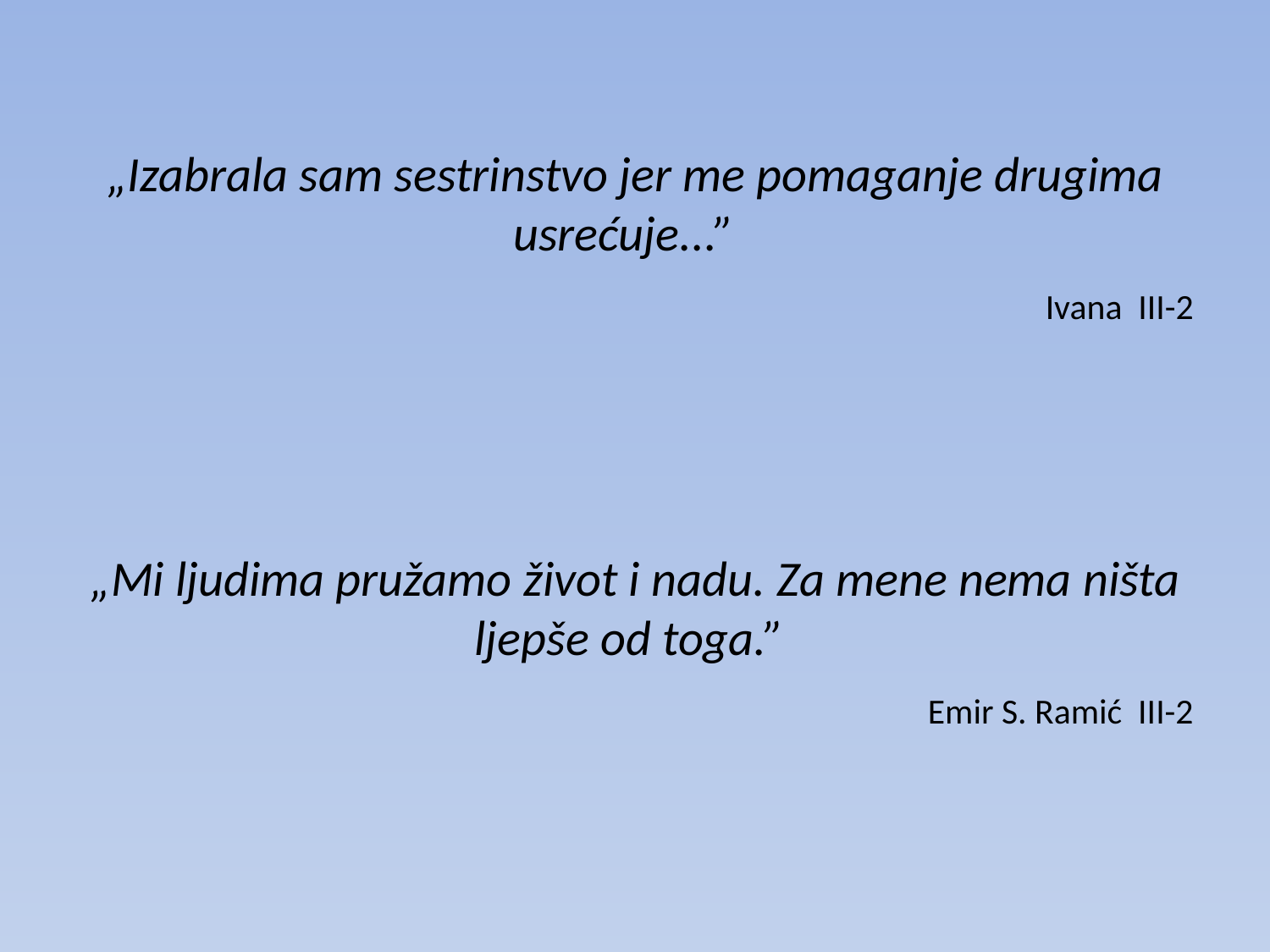

#
„Izabrala sam sestrinstvo jer me pomaganje drugima usrećuje...”
                                                                                     Ivana  III-2

„Mi ljudima pružamo život i nadu. Za mene nema ništa ljepše od toga.”
                                                                          Emir S. Ramić  III-2